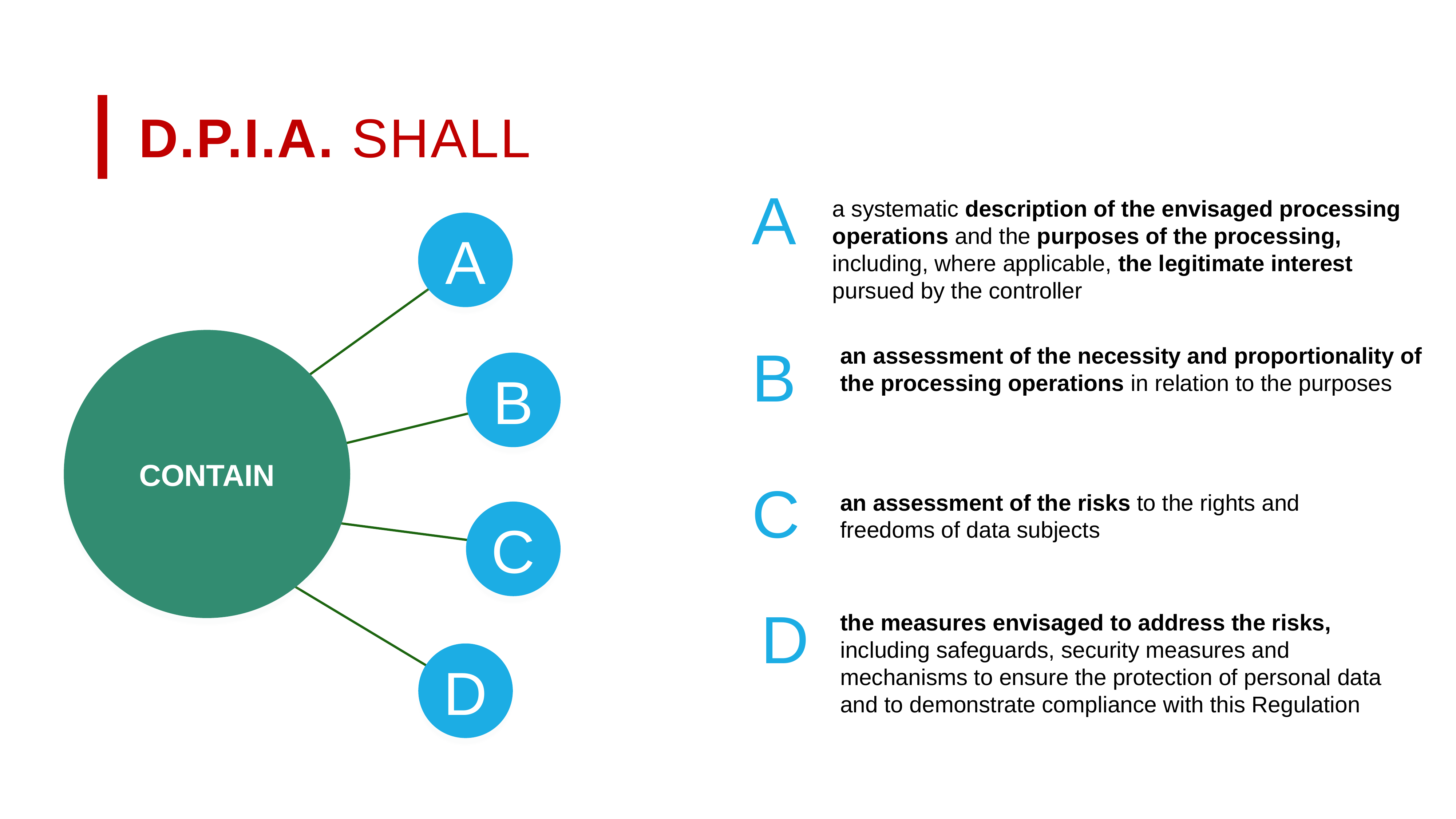

d.p.i.a. Shall

A
a systematic description of the envisaged processing operations and the purposes of the processing, including, where applicable, the legitimate interest pursued by the controller
A

CONTAIN
B
an assessment of the necessity and proportionality of the processing operations in relation to the purposes
B

C
an assessment of the risks to the rights and freedoms of data subjects

C
D

the measures envisaged to address the risks, including safeguards, security measures and mechanisms to ensure the protection of personal data and to demonstrate compliance with this Regulation
D
12